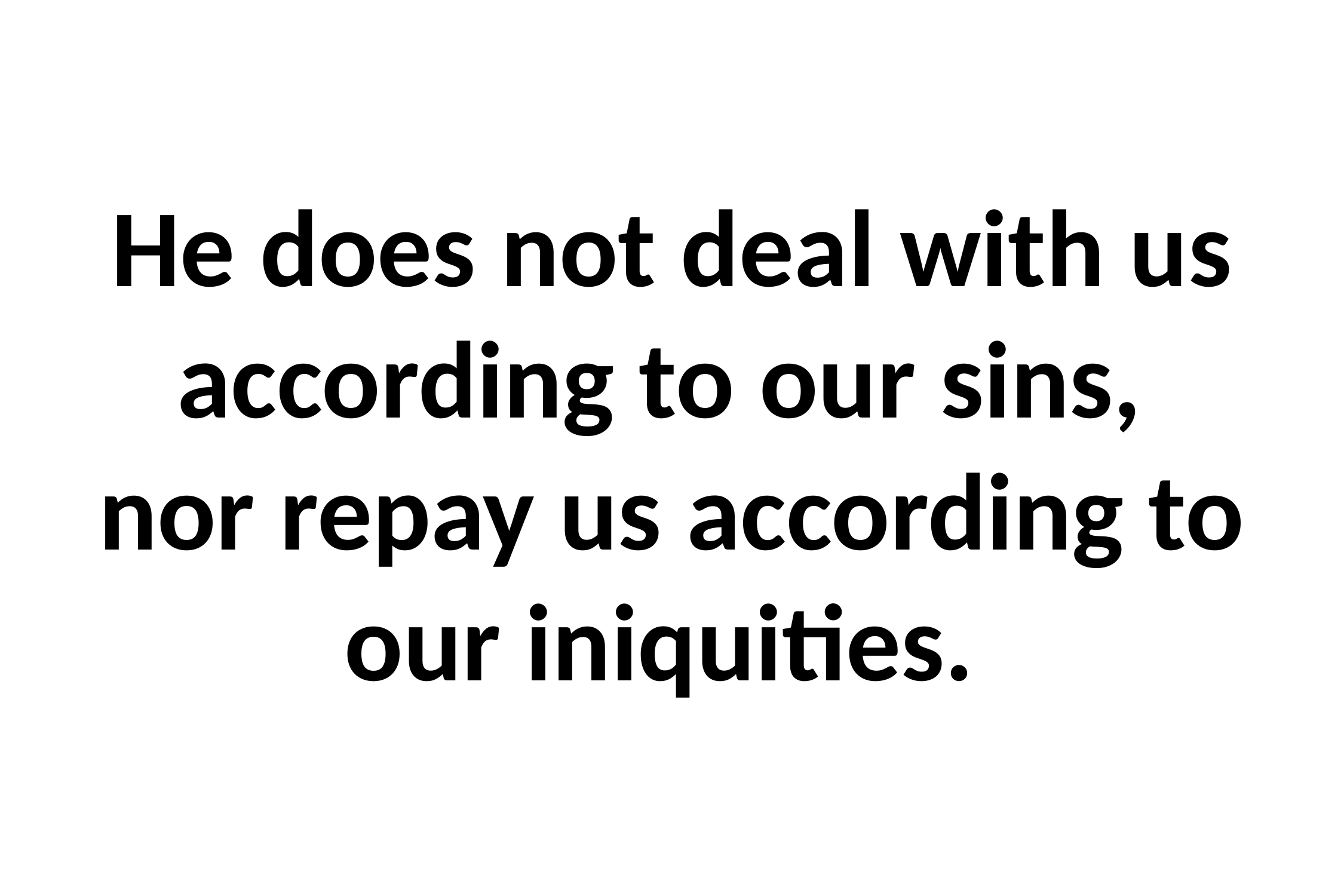

# He does not deal with us according to our sins, nor repay us according to our iniquities.